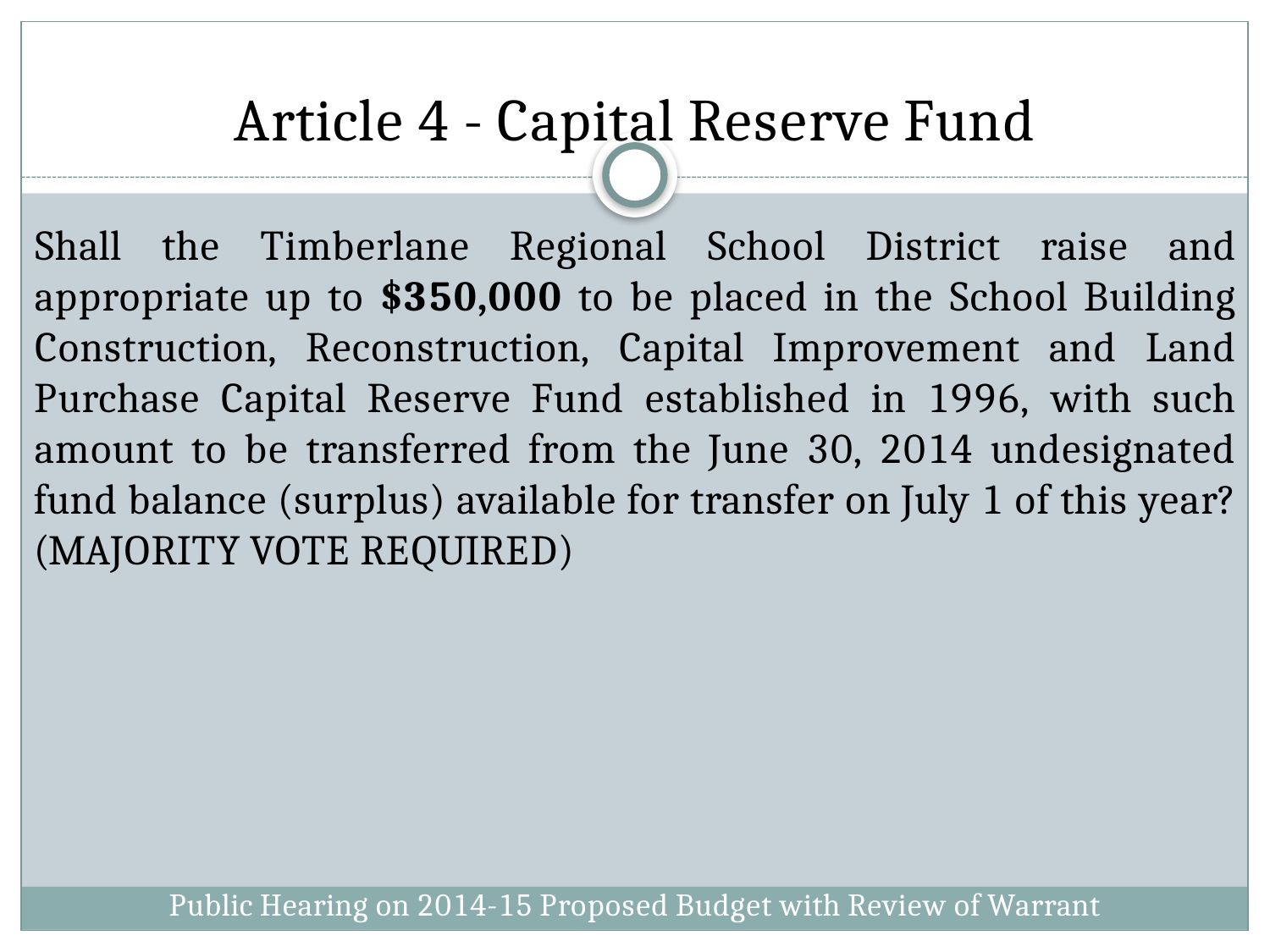

# Article 4 - Capital Reserve Fund
Shall the Timberlane Regional School District raise and appropriate up to $350,000 to be placed in the School Building Construction, Reconstruction, Capital Improvement and Land Purchase Capital Reserve Fund established in 1996, with such amount to be transferred from the June 30, 2014 undesignated fund balance (surplus) available for transfer on July 1 of this year? (MAJORITY VOTE REQUIRED)
Public Hearing on 2014-15 Proposed Budget with Review of Warrant